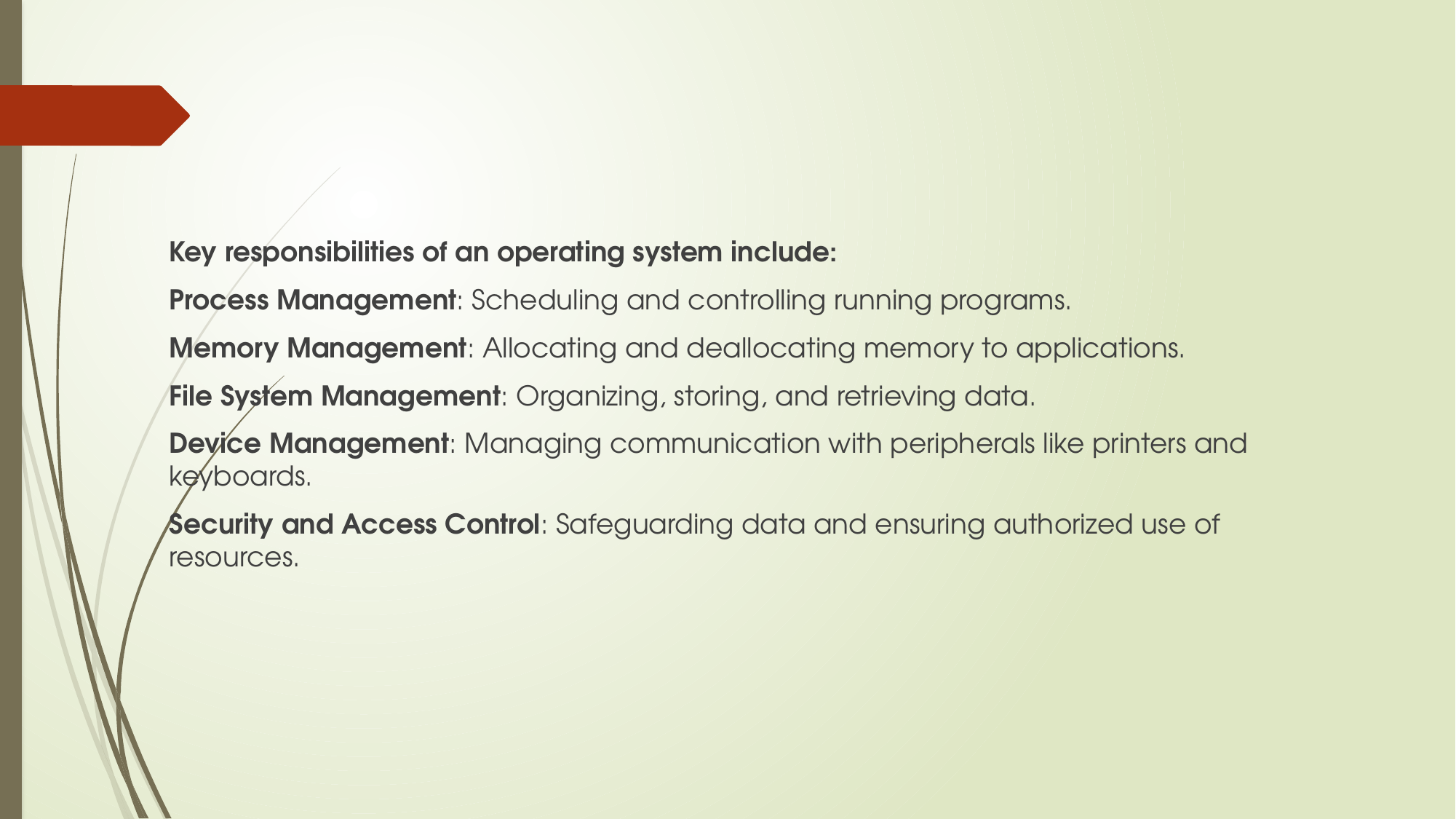

Key responsibilities of an operating system include:
Process Management: Scheduling and controlling running programs.
Memory Management: Allocating and deallocating memory to applications.
File System Management: Organizing, storing, and retrieving data.
Device Management: Managing communication with peripherals like printers and keyboards.
Security and Access Control: Safeguarding data and ensuring authorized use of resources.